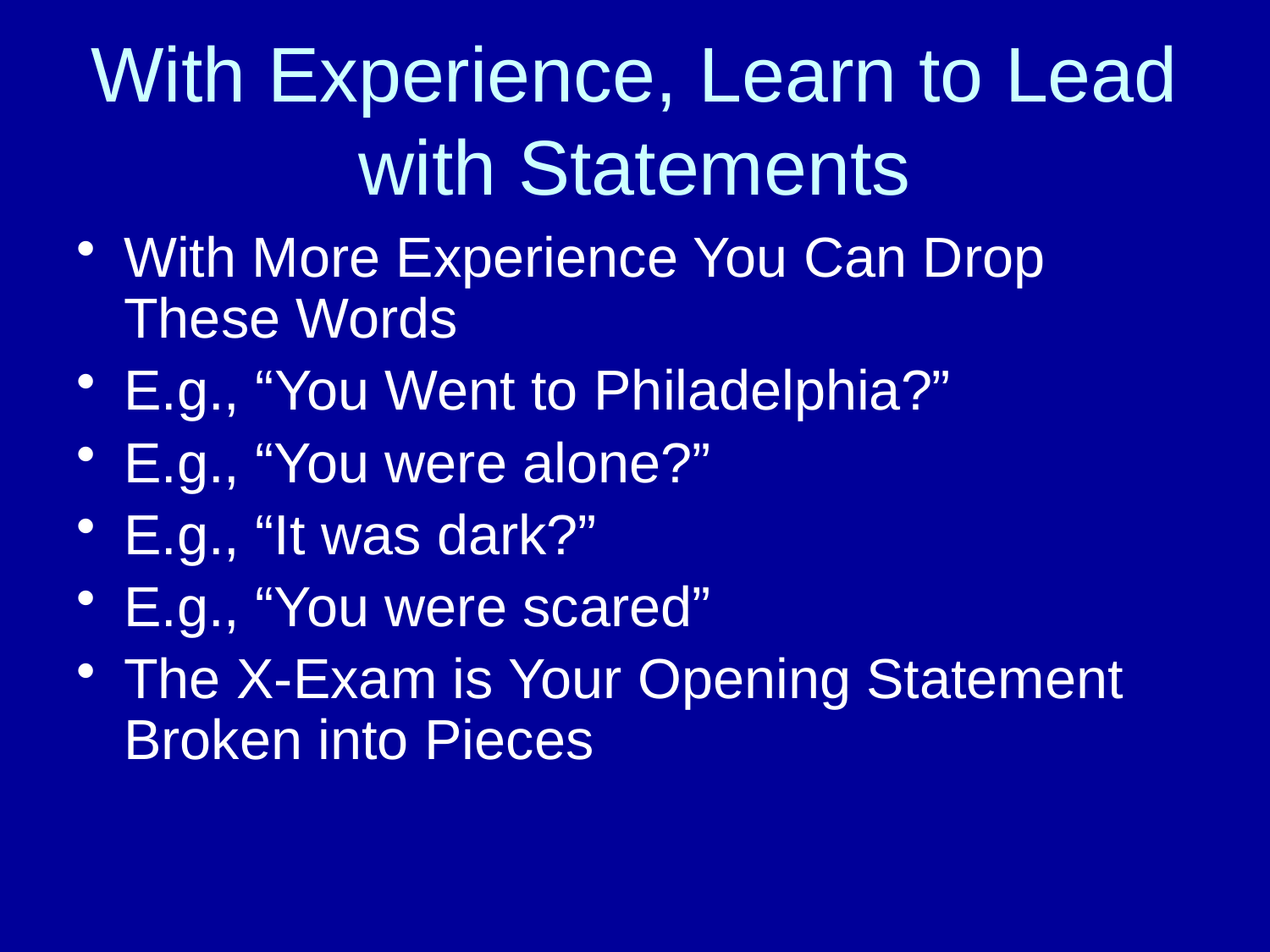

# With Experience, Learn to Lead with Statements
With More Experience You Can Drop These Words
E.g., “You Went to Philadelphia?”
E.g., “You were alone?”
E.g., “It was dark?”
E.g., “You were scared”
The X-Exam is Your Opening Statement Broken into Pieces